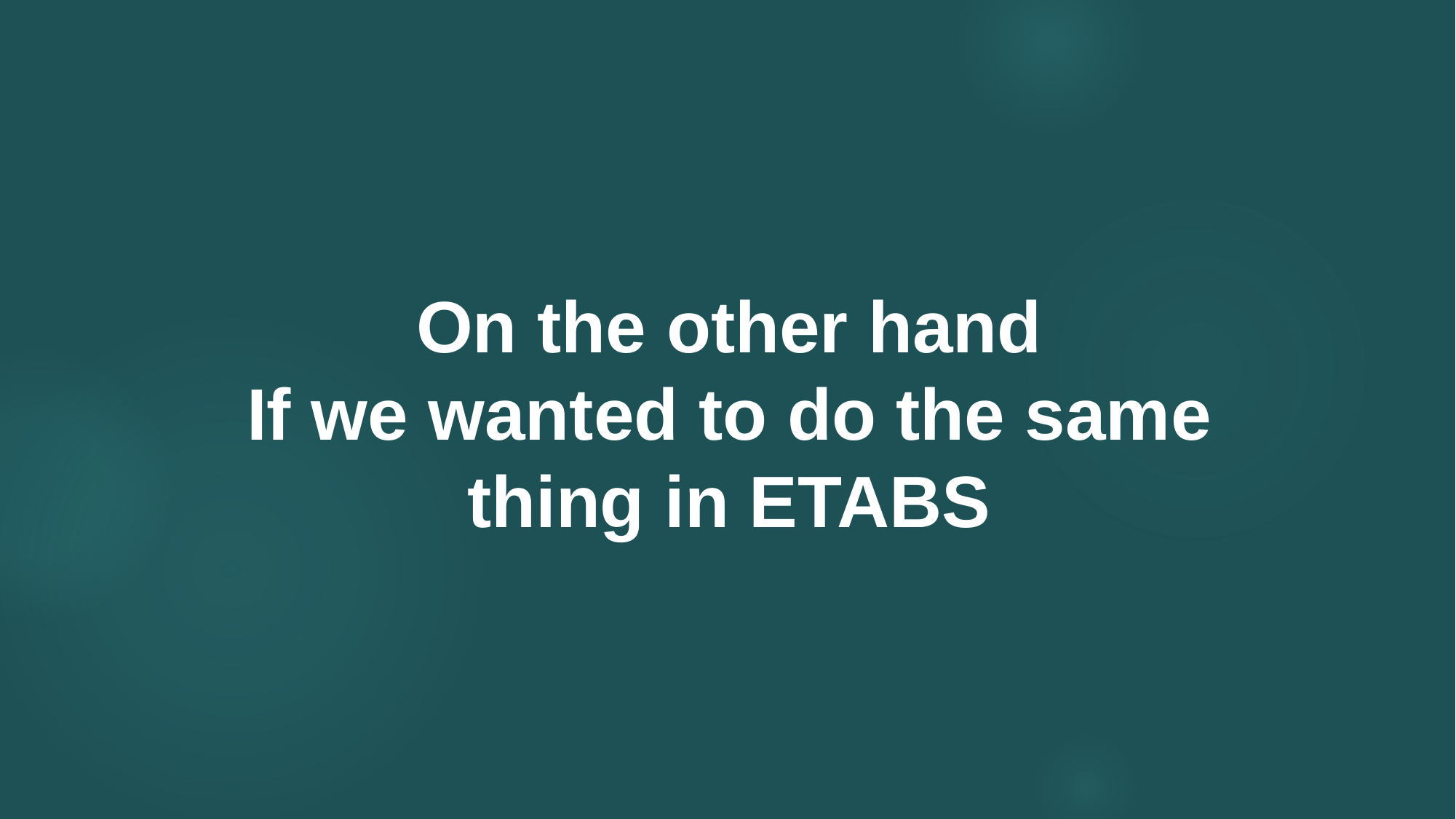

# On the other hand If we wanted to do the same thing in ETABS